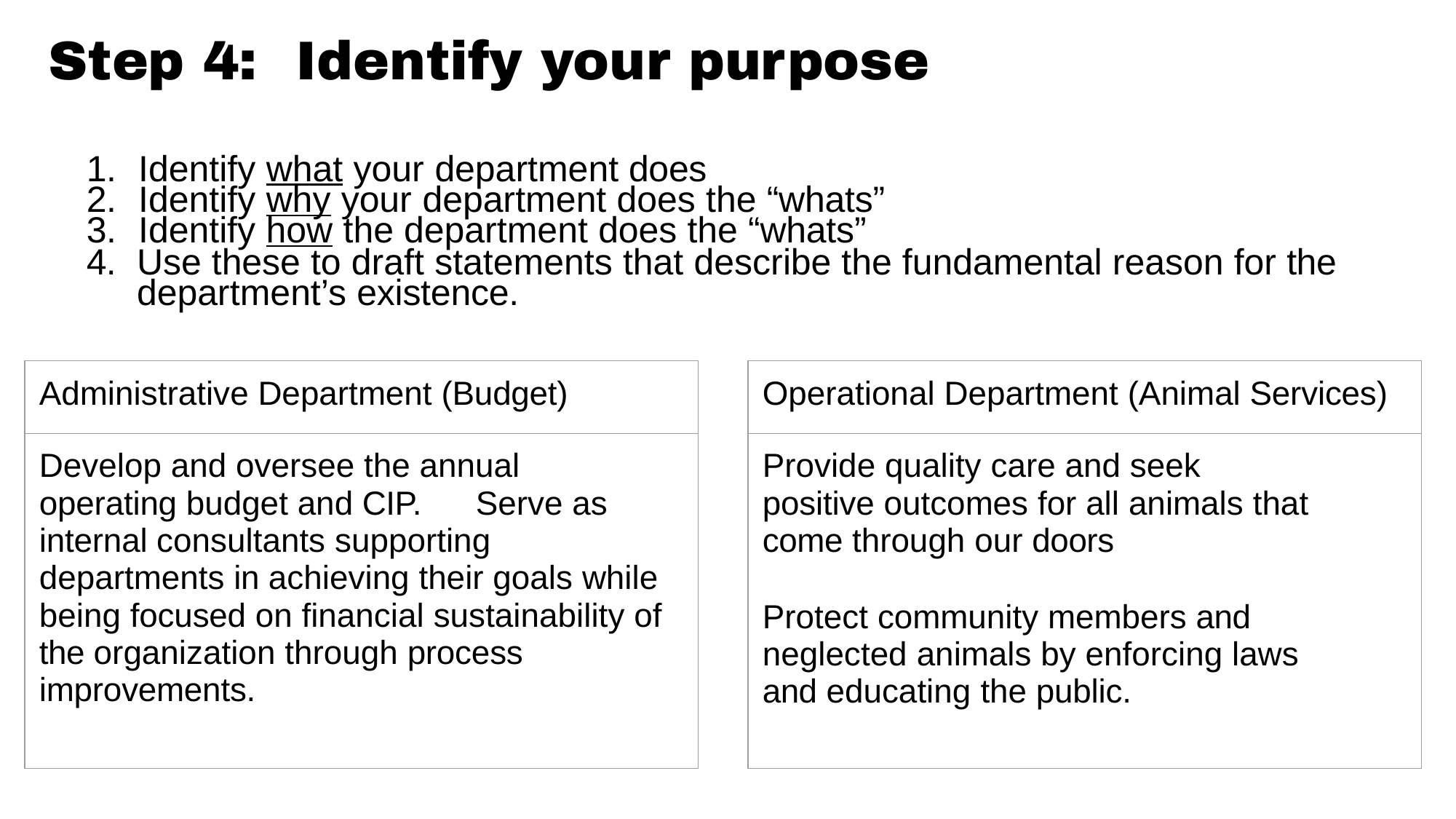

# Step 4:	Identify your purpose
1.	Identify what your department does
2.	Identify why your department does the “whats”
3.	Identify how the department does the “whats”
4.	Use these to draft statements that describe the fundamental reason for the department’s existence.
| Administrative Department (Budget) |
| --- |
| Develop and oversee the annual operating budget and CIP. Serve as internal consultants supporting departments in achieving their goals while being focused on financial sustainability of the organization through process improvements. |
| Operational Department (Animal Services) |
| --- |
| Provide quality care and seek positive outcomes for all animals that come through our doors Protect community members and neglected animals by enforcing laws and educating the public. |